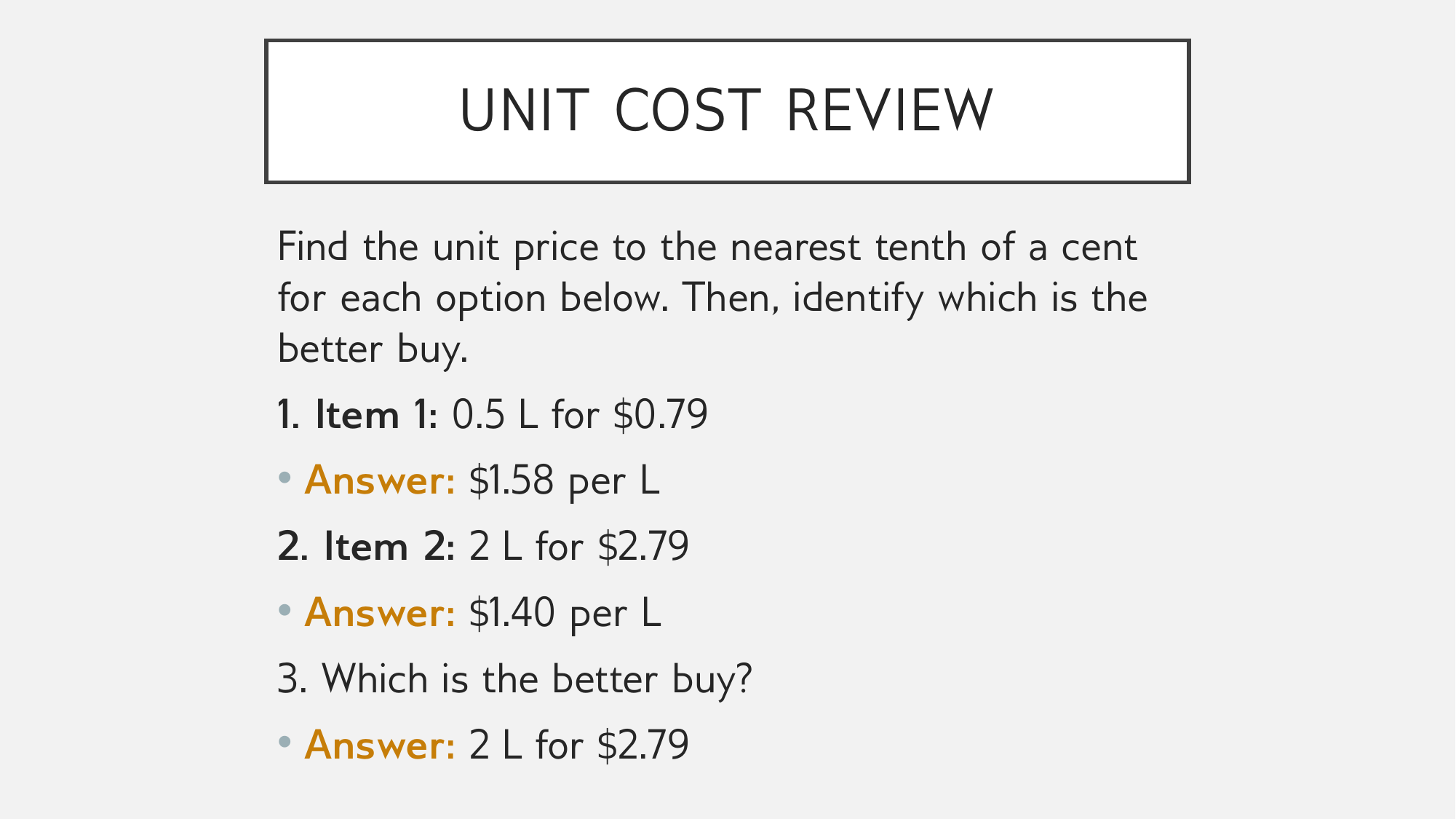

# Unit cost review
Find the unit price to the nearest tenth of a cent for each option below. Then, identify which is the better buy.
1. Item 1: 0.5 L for $0.79
Answer: $1.58 per L
2. Item 2: 2 L for $2.79
Answer: $1.40 per L
3. Which is the better buy?
Answer: 2 L for $2.79